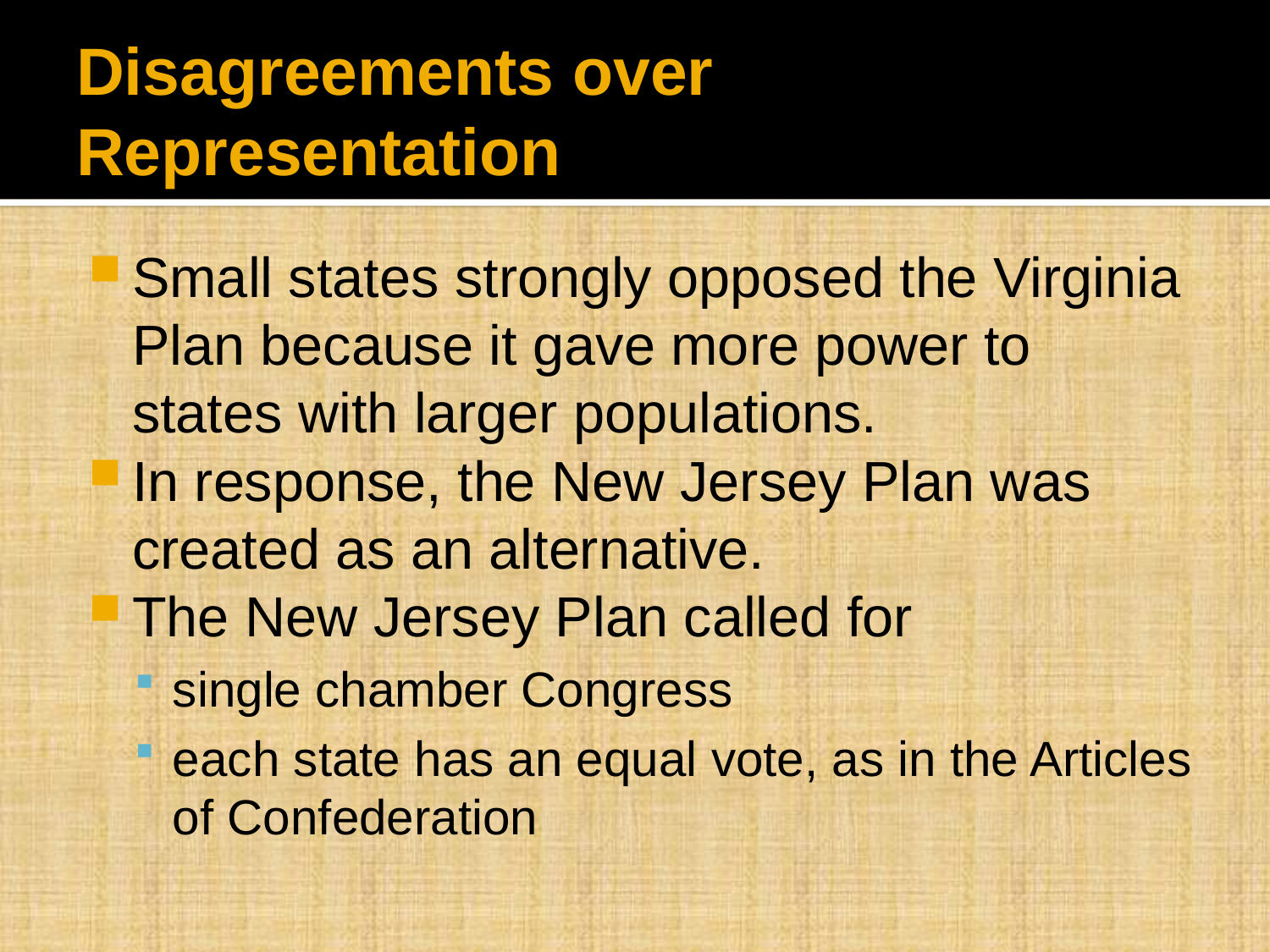

# Disagreements over Representation
Small states strongly opposed the Virginia Plan because it gave more power to states with larger populations.
In response, the New Jersey Plan was created as an alternative.
The New Jersey Plan called for
single chamber Congress
each state has an equal vote, as in the Articles of Confederation